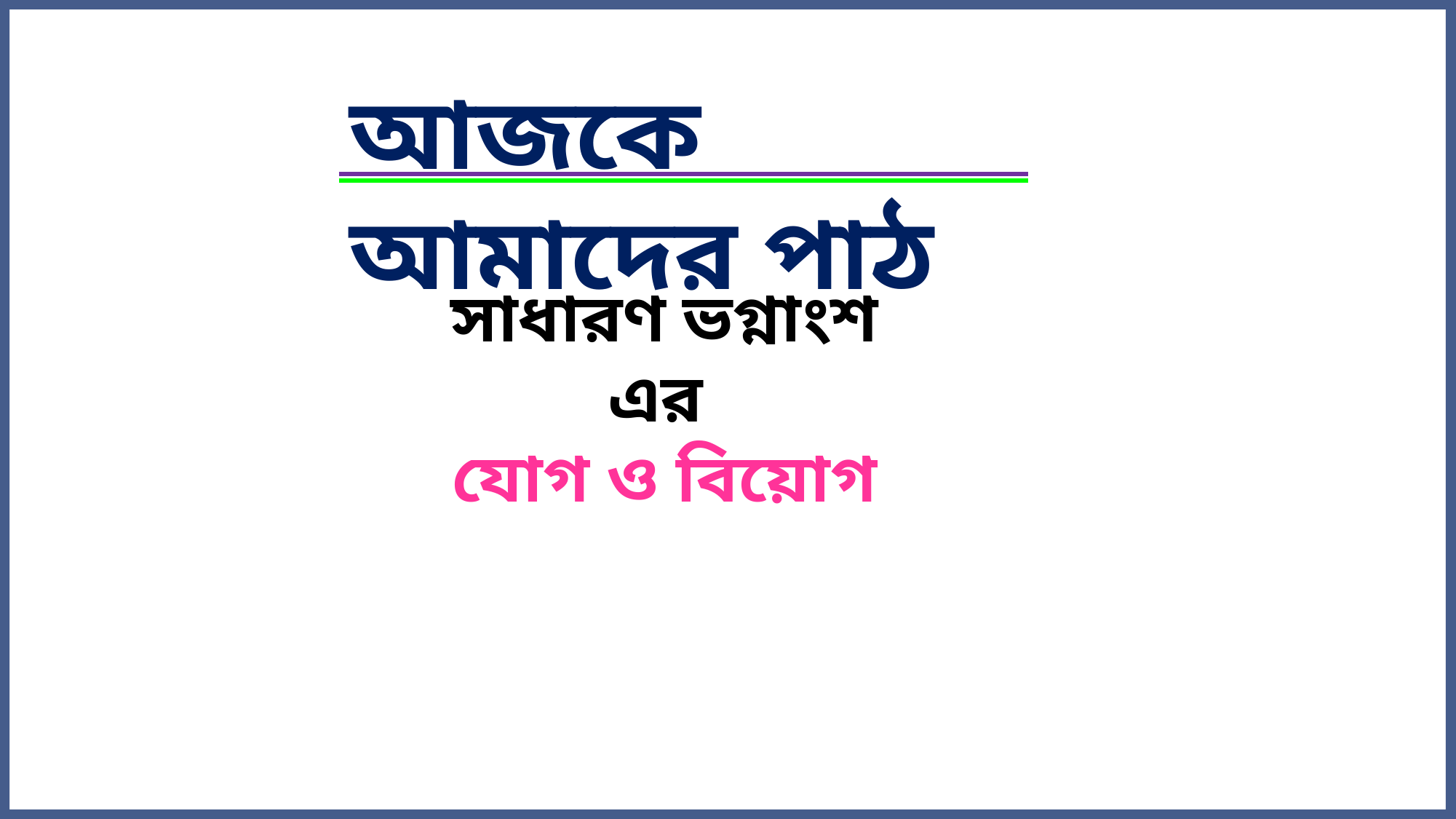

আজকে আমাদের পাঠ
সাধারণ ভগ্নাংশ
এর
যোগ ও বিয়োগ